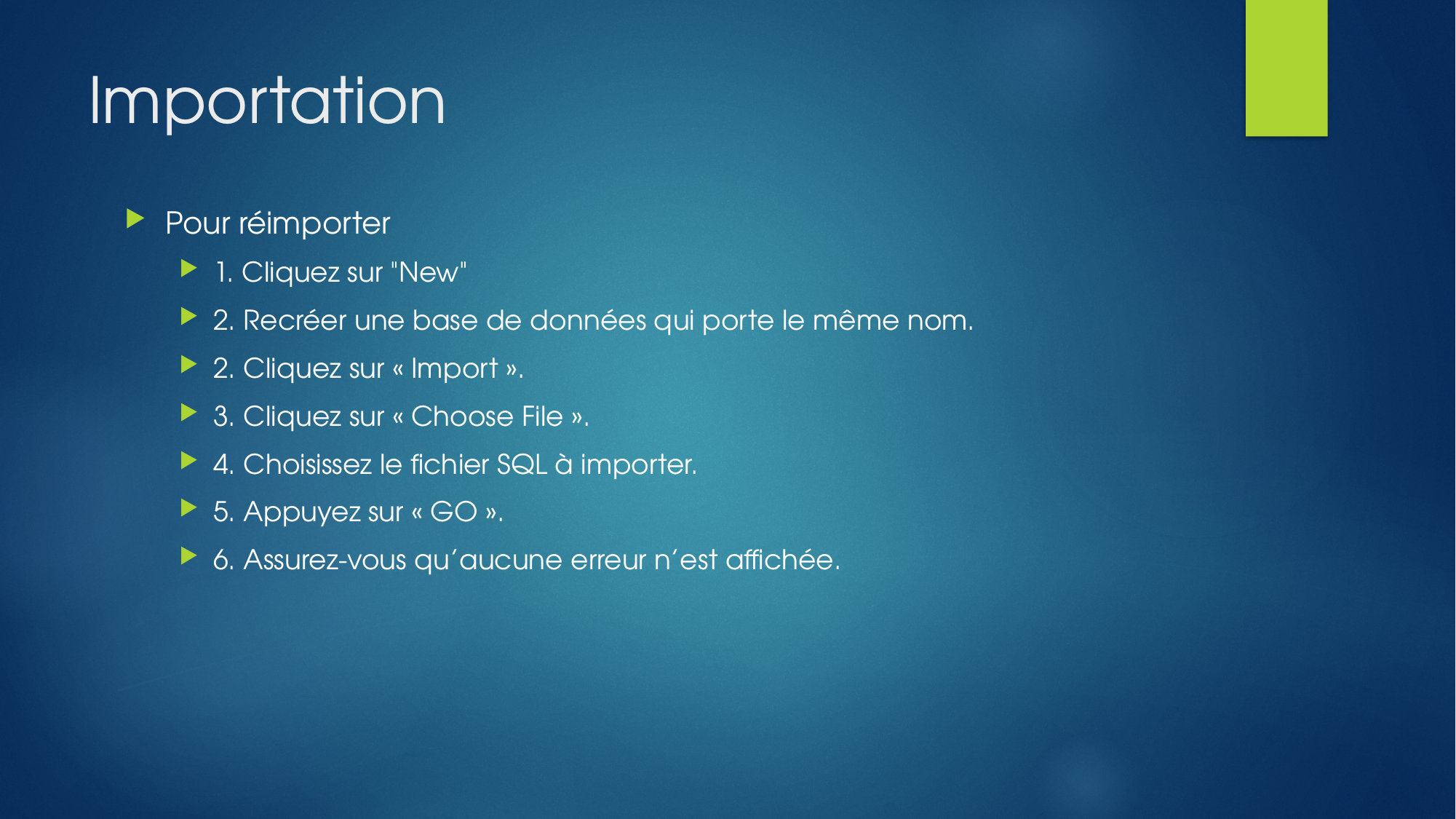

# Importation
Pour réimporter
1. Cliquez sur "New"
2. Recréer une base de données qui porte le même nom.
2. Cliquez sur « Import ».
3. Cliquez sur « Choose File ».
4. Choisissez le fichier SQL à importer.
5. Appuyez sur « GO ».
6. Assurez-vous qu’aucune erreur n’est affichée.